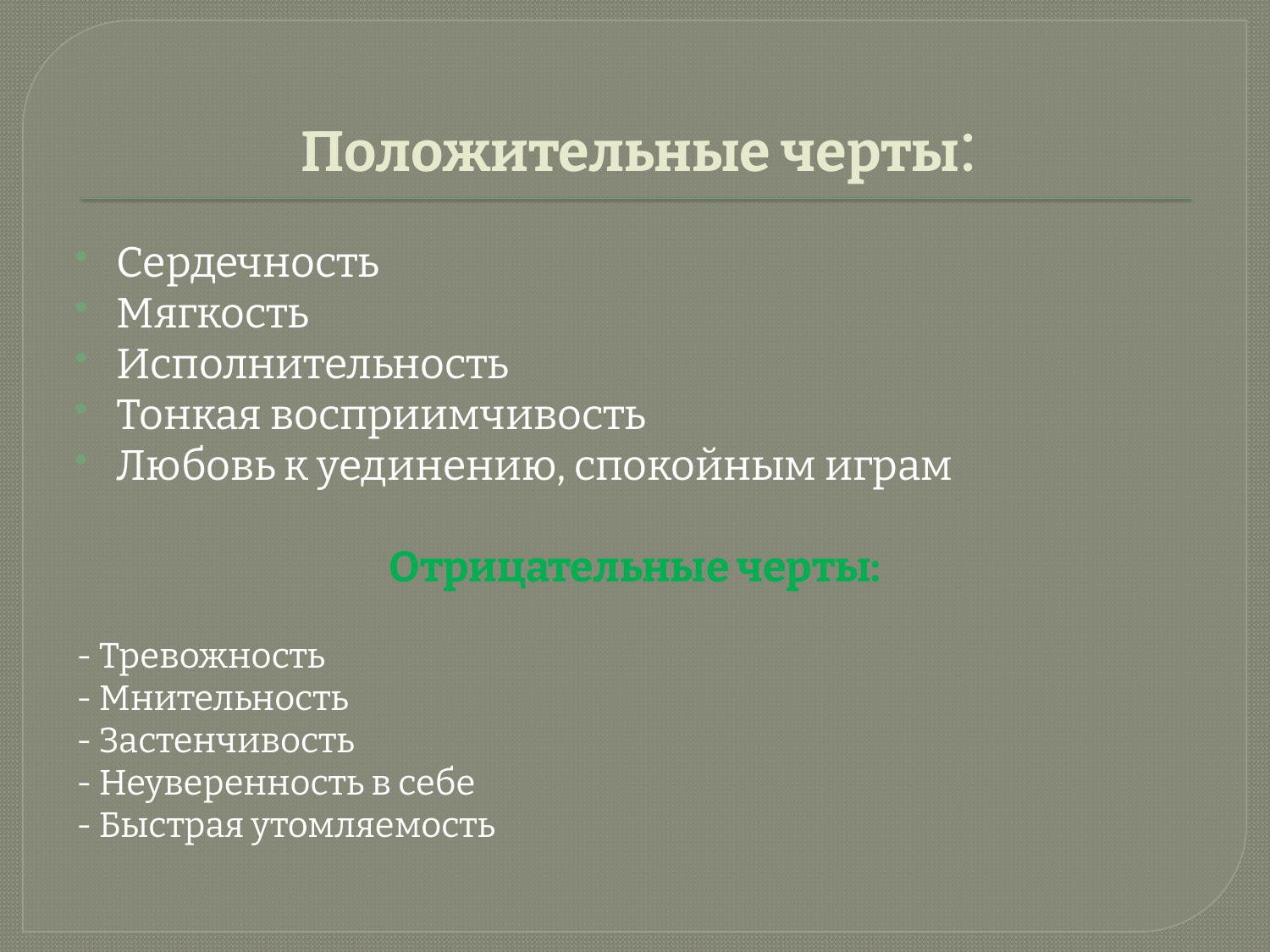

# Положительные черты:
Сердечность
Мягкость
Исполнительность
Тонкая восприимчивость
Любовь к уединению, спокойным играм

Отрицательные черты:

- Тревожность
- Мнительность
- Застенчивость
- Неуверенность в себе
- Быстрая утомляемость